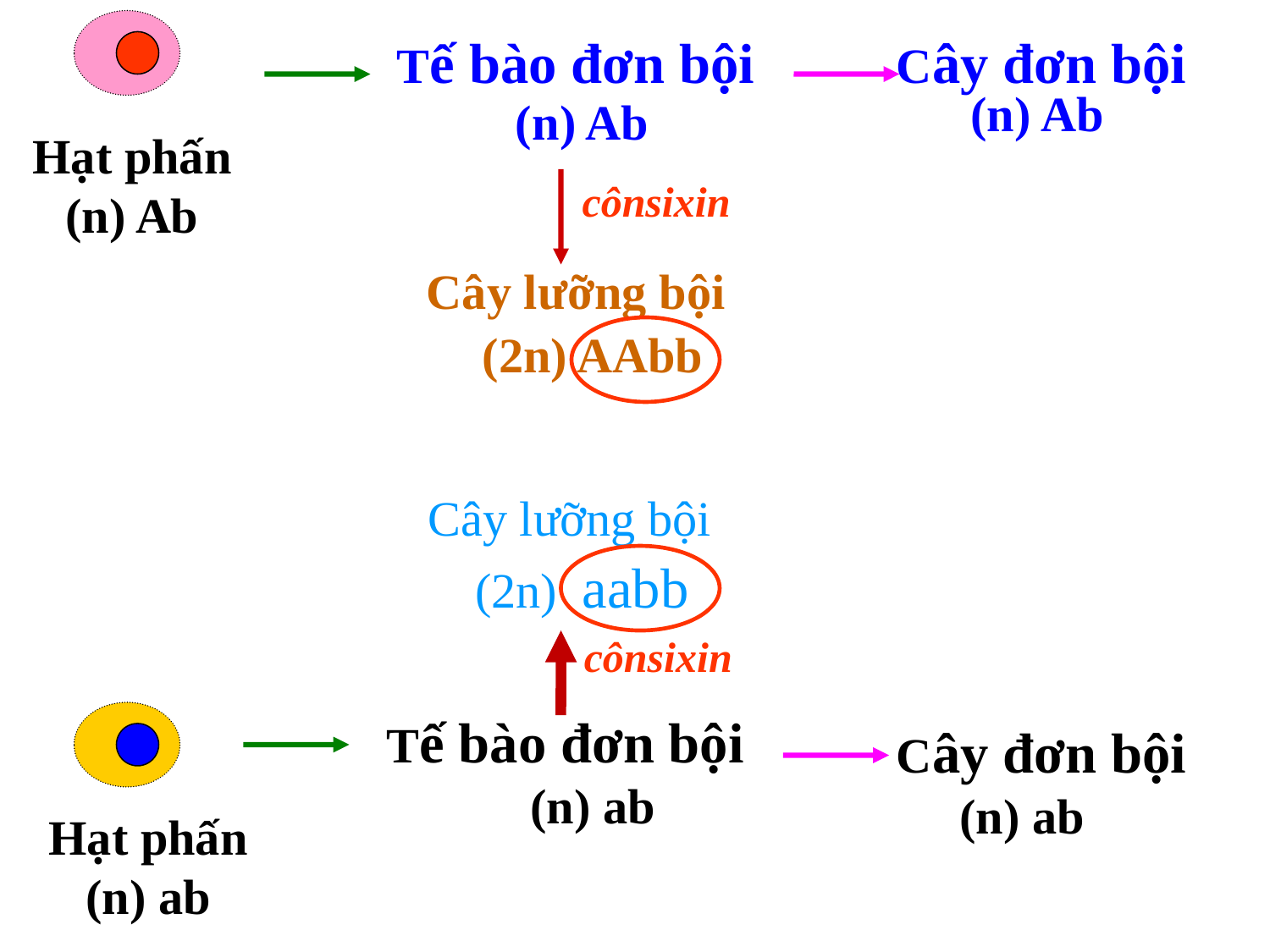

Tế bào đơn bội
Cây đơn bội

(n) Ab
(n) Ab
Hạt phấn (n) Ab
cônsixin

Cây lưỡng bội
(2n) AAbb

Cây lưỡng bội
(2n)  aabb

cônsixin

Tế bào đơn bội

Cây đơn bội

(n) ab
 (n) ab
Hạt phấn (n) ab